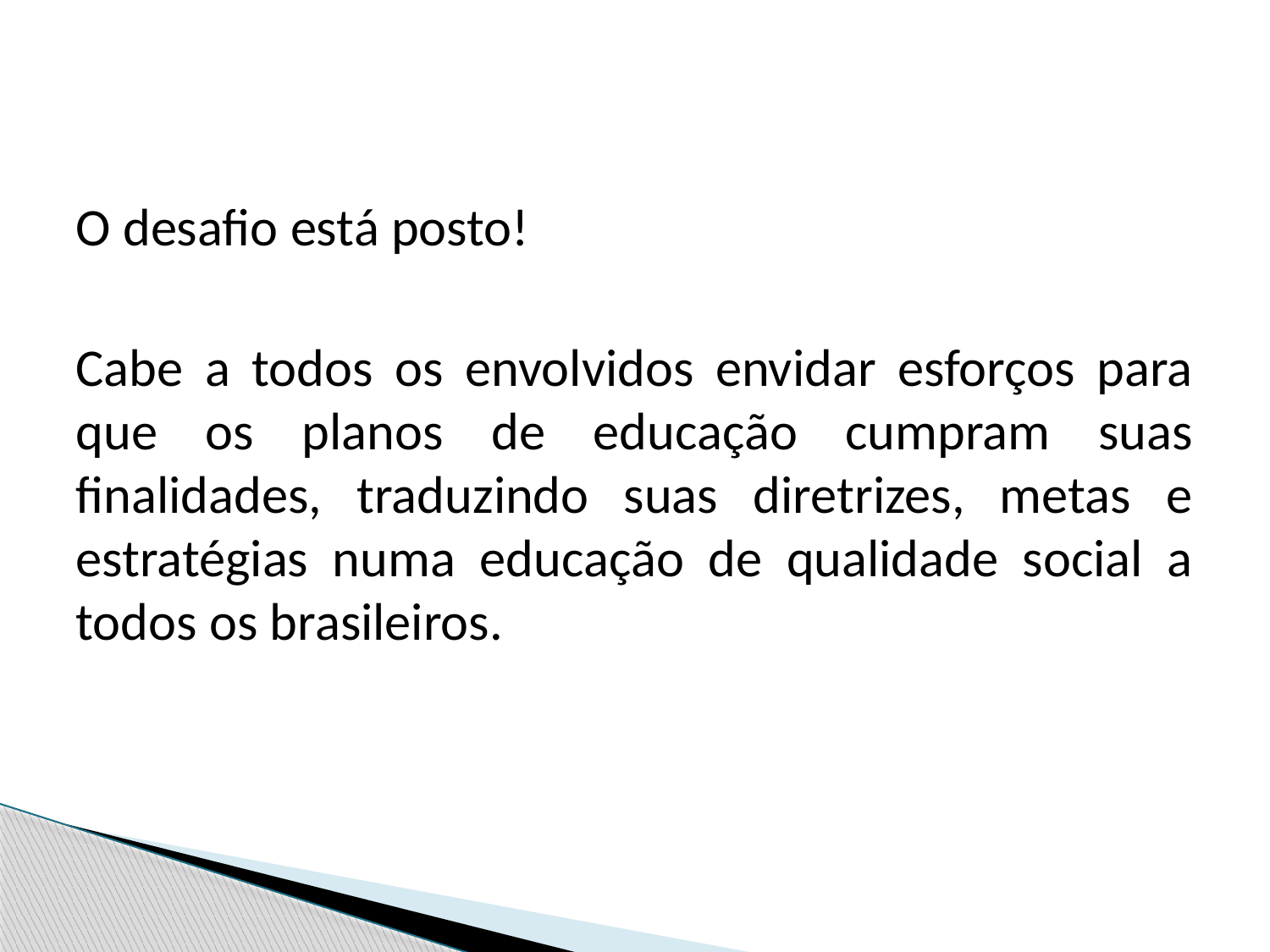

O desafio está posto!

Cabe a todos os envolvidos envidar esforços para que os planos de educação cumpram suas finalidades, traduzindo suas diretrizes, metas e estratégias numa educação de qualidade social a todos os brasileiros.